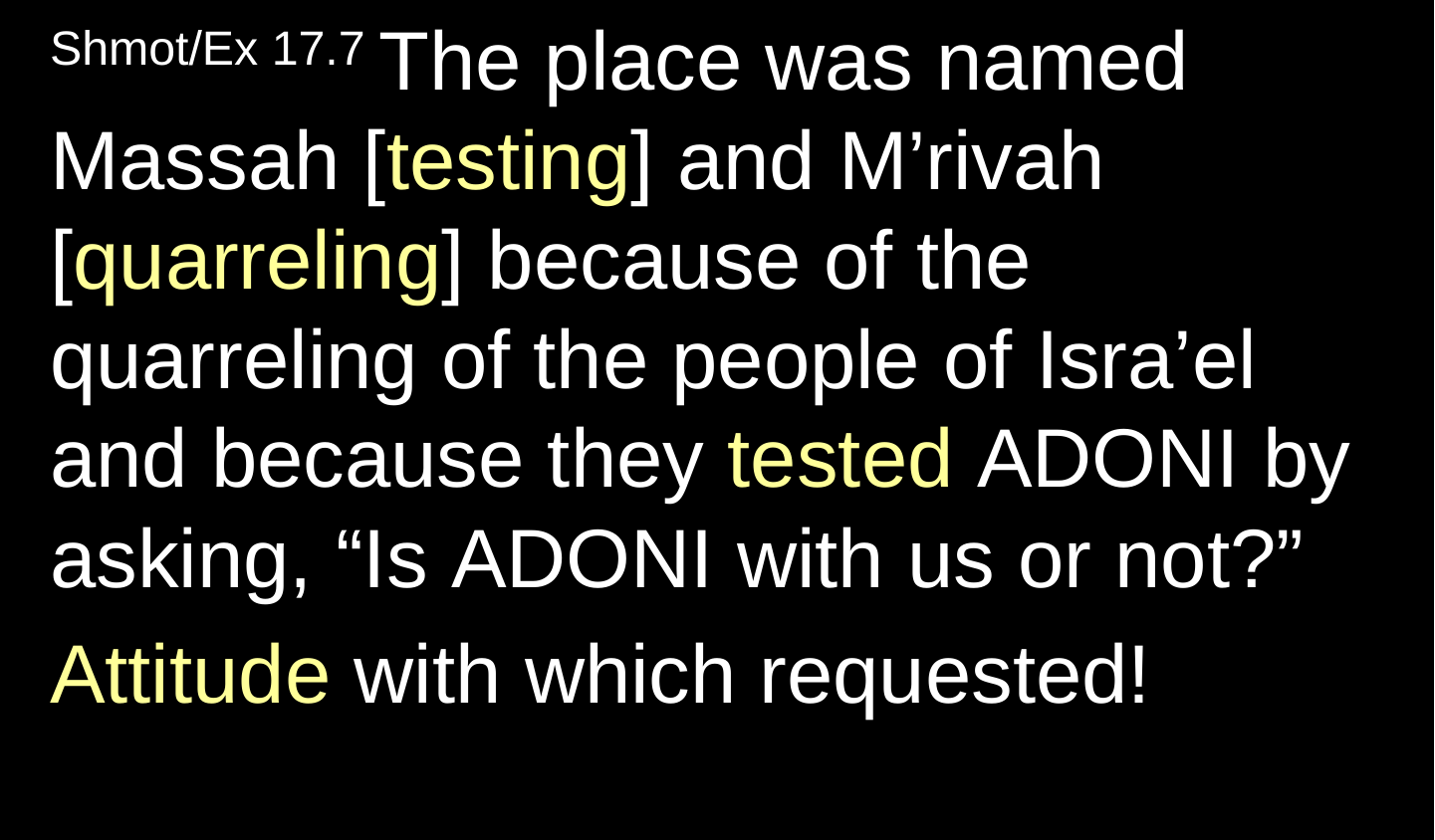

Shmot/Ex 17.7 The place was named Massah [testing] and M’rivah [quarreling] because of the quarreling of the people of Isra’el and because they tested Adoni by asking, “Is Adoni with us or not?”
Attitude with which requested!